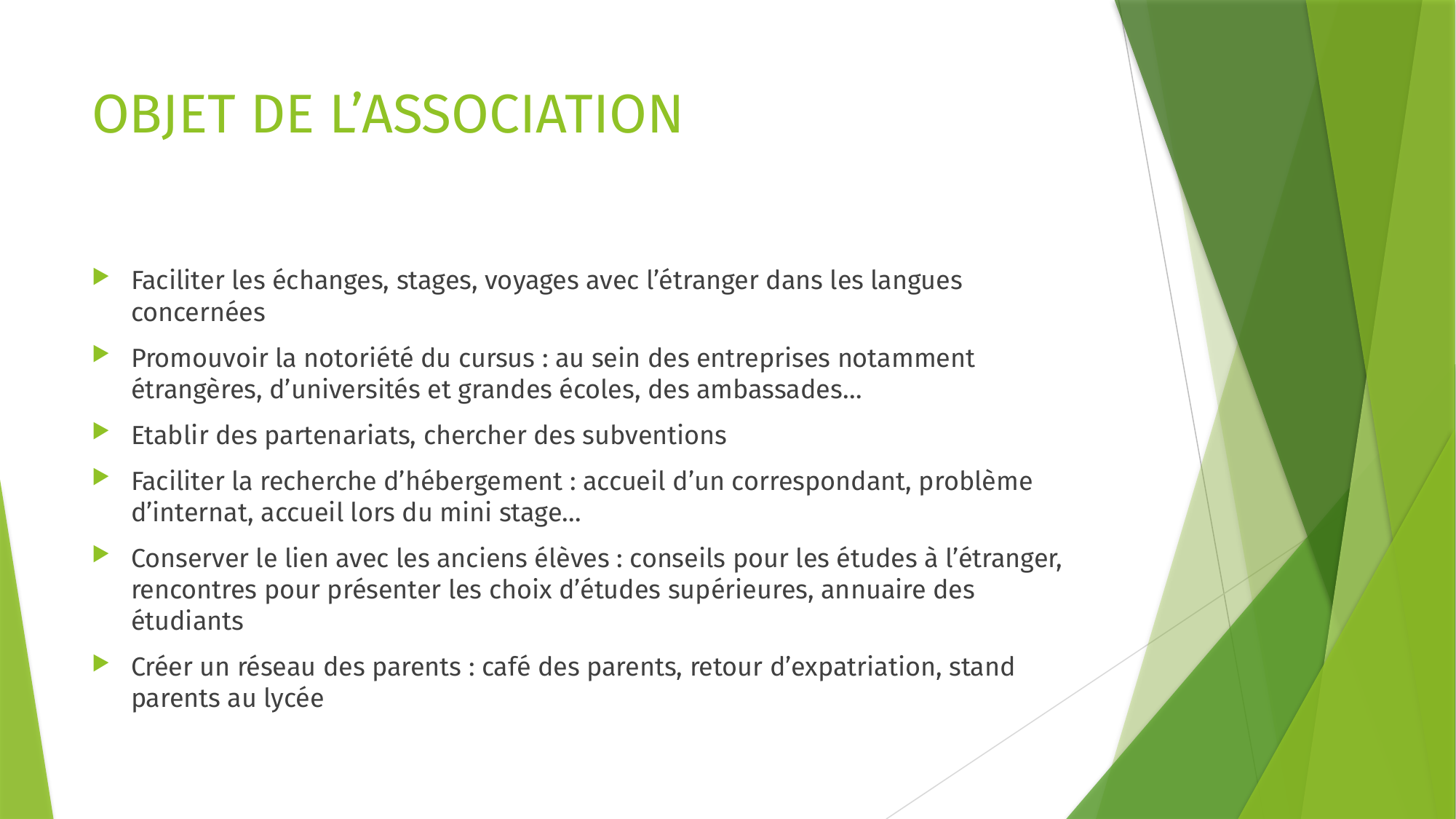

# OBJET DE L’ASSOCIATION
Faciliter les échanges, stages, voyages avec l’étranger dans les langues concernées
Promouvoir la notoriété du cursus : au sein des entreprises notamment étrangères, d’universités et grandes écoles, des ambassades…
Etablir des partenariats, chercher des subventions
Faciliter la recherche d’hébergement : accueil d’un correspondant, problème d’internat, accueil lors du mini stage…
Conserver le lien avec les anciens élèves : conseils pour les études à l’étranger, rencontres pour présenter les choix d’études supérieures, annuaire des étudiants
Créer un réseau des parents : café des parents, retour d’expatriation, stand parents au lycée